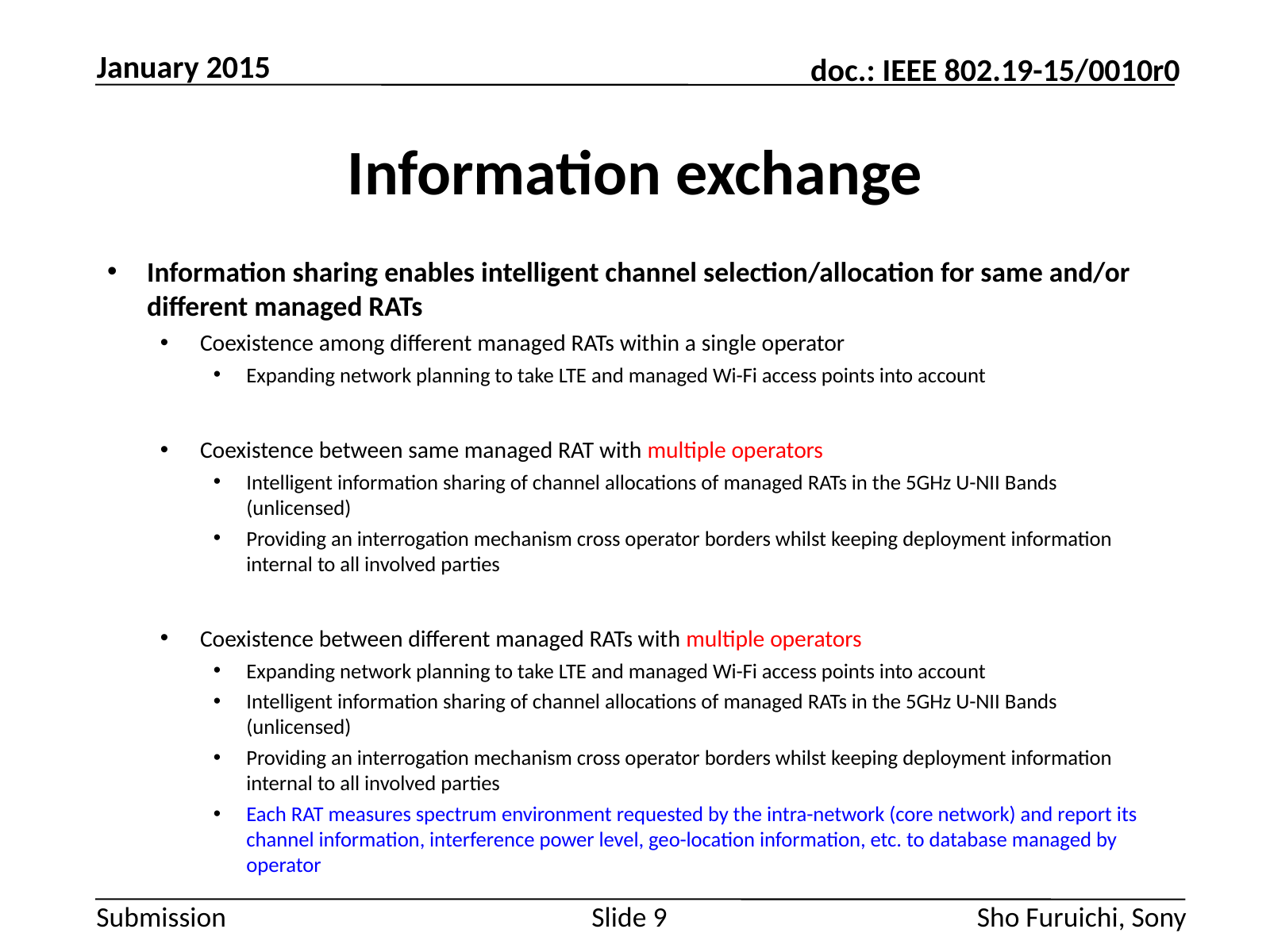

January 2015
# Information exchange
Information sharing enables intelligent channel selection/allocation for same and/or different managed RATs
Coexistence among different managed RATs within a single operator
Expanding network planning to take LTE and managed Wi-Fi access points into account

Coexistence between same managed RAT with multiple operators
Intelligent information sharing of channel allocations of managed RATs in the 5GHz U-NII Bands (unlicensed)
Providing an interrogation mechanism cross operator borders whilst keeping deployment information internal to all involved parties

Coexistence between different managed RATs with multiple operators
Expanding network planning to take LTE and managed Wi-Fi access points into account
Intelligent information sharing of channel allocations of managed RATs in the 5GHz U-NII Bands (unlicensed)
Providing an interrogation mechanism cross operator borders whilst keeping deployment information internal to all involved parties
Each RAT measures spectrum environment requested by the intra-network (core network) and report its channel information, interference power level, geo-location information, etc. to database managed by operator
Slide 9
Sho Furuichi, Sony